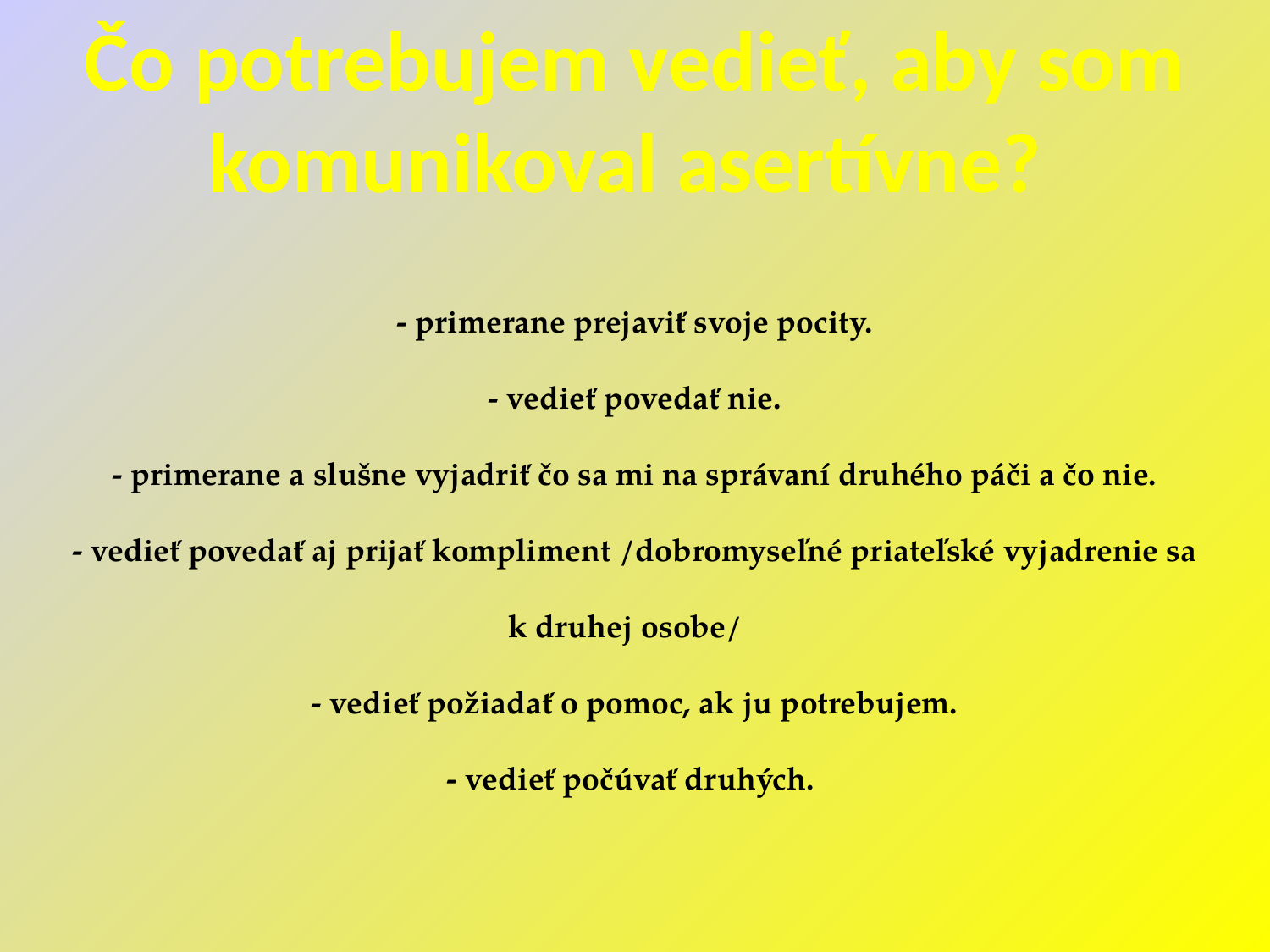

Čo potrebujem vedieť, aby som komunikoval asertívne?
- primerane prejaviť svoje pocity.
- vedieť povedať nie.
- primerane a slušne vyjadriť čo sa mi na správaní druhého páči a čo nie.
- vedieť povedať aj prijať kompliment /dobromyseľné priateľské vyjadrenie sa k druhej osobe/
- vedieť požiadať o pomoc, ak ju potrebujem.
- vedieť počúvať druhých.